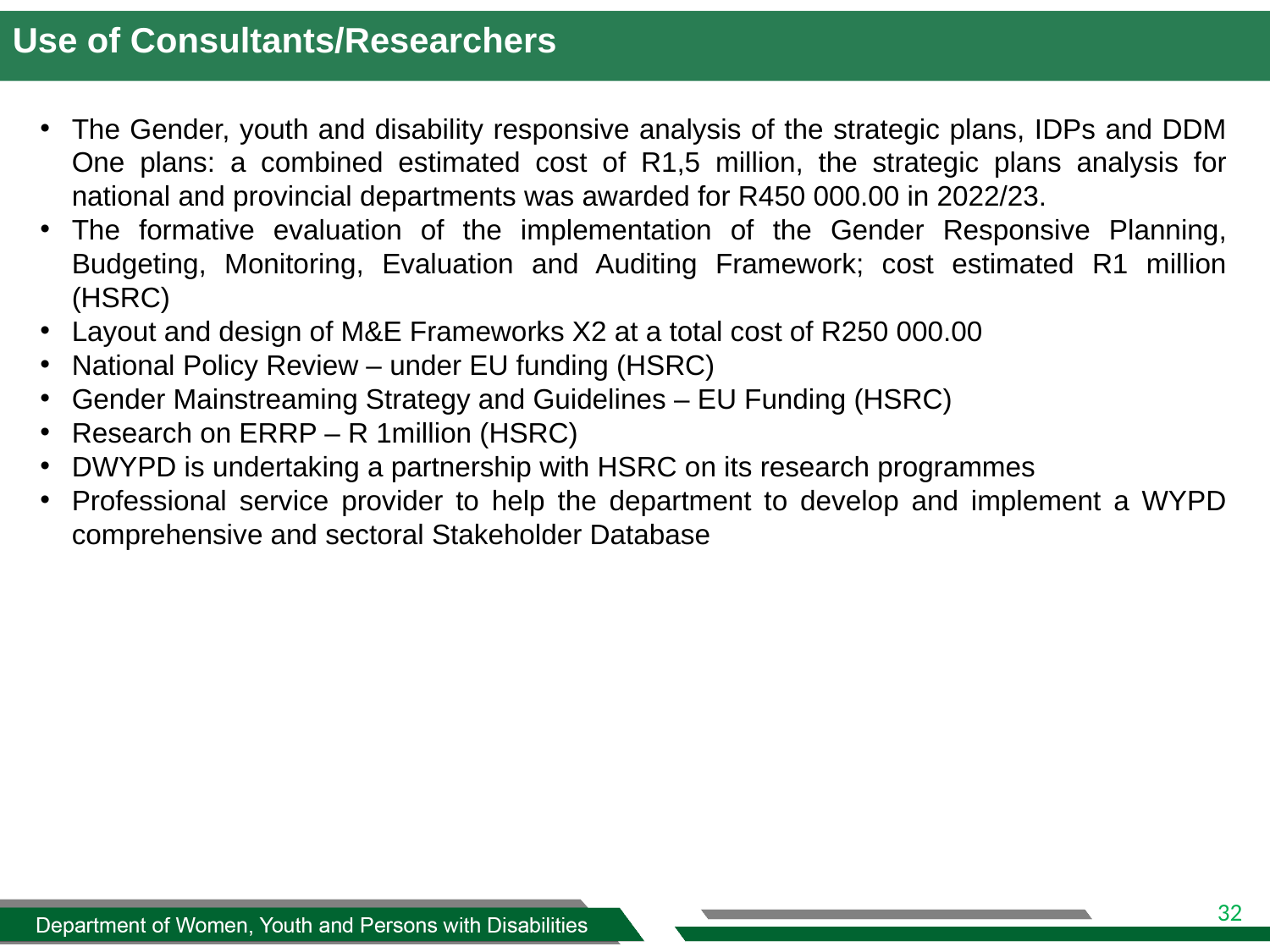

Use of Consultants/Researchers
The Gender, youth and disability responsive analysis of the strategic plans, IDPs and DDM One plans: a combined estimated cost of R1,5 million, the strategic plans analysis for national and provincial departments was awarded for R450 000.00 in 2022/23.
The formative evaluation of the implementation of the Gender Responsive Planning, Budgeting, Monitoring, Evaluation and Auditing Framework; cost estimated R1 million (HSRC)
Layout and design of M&E Frameworks X2 at a total cost of R250 000.00
National Policy Review – under EU funding (HSRC)
Gender Mainstreaming Strategy and Guidelines – EU Funding (HSRC)
Research on ERRP – R 1million (HSRC)
DWYPD is undertaking a partnership with HSRC on its research programmes
Professional service provider to help the department to develop and implement a WYPD comprehensive and sectoral Stakeholder Database